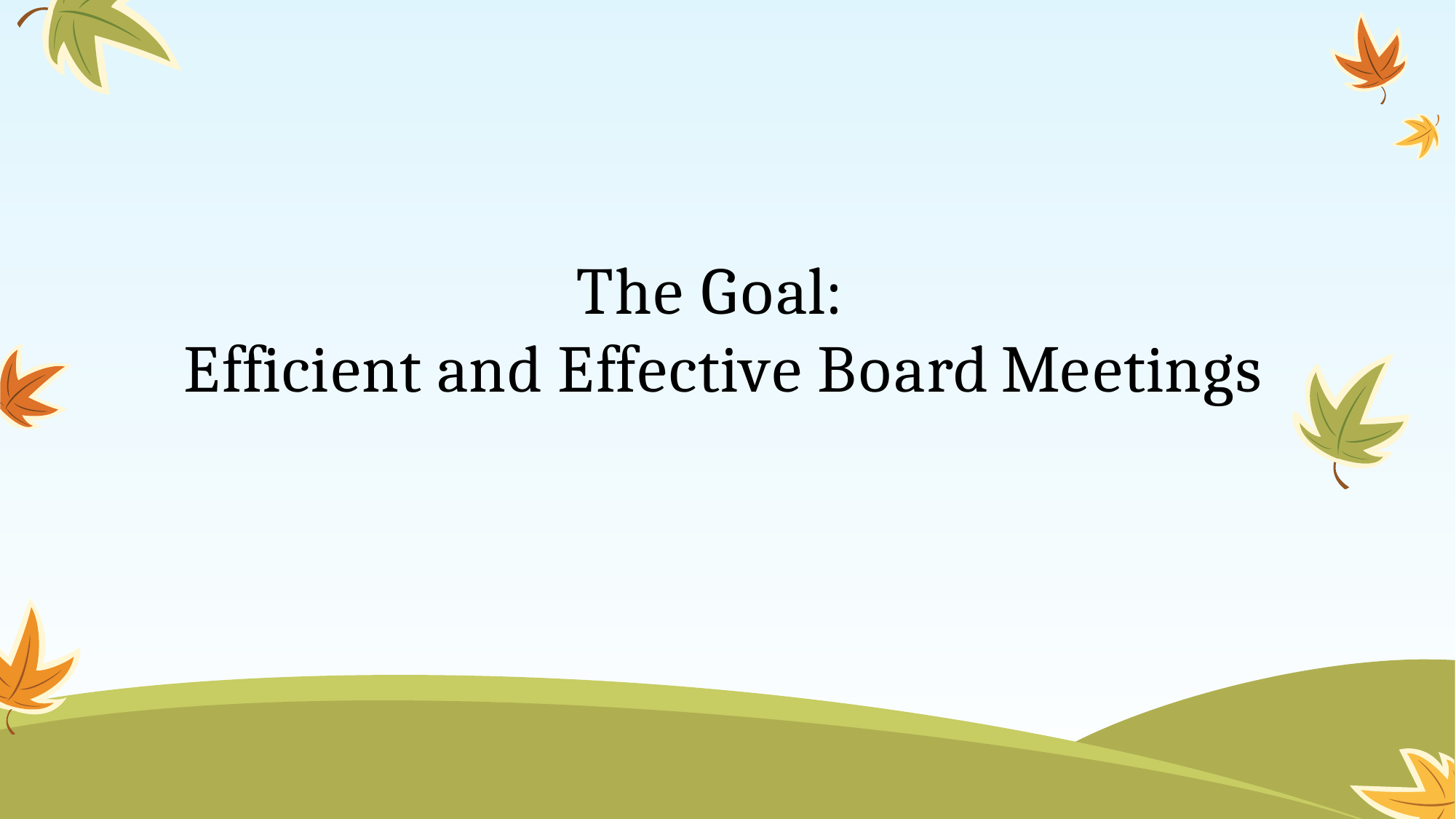

The Goal:
Efficient and Effective Board Meetings